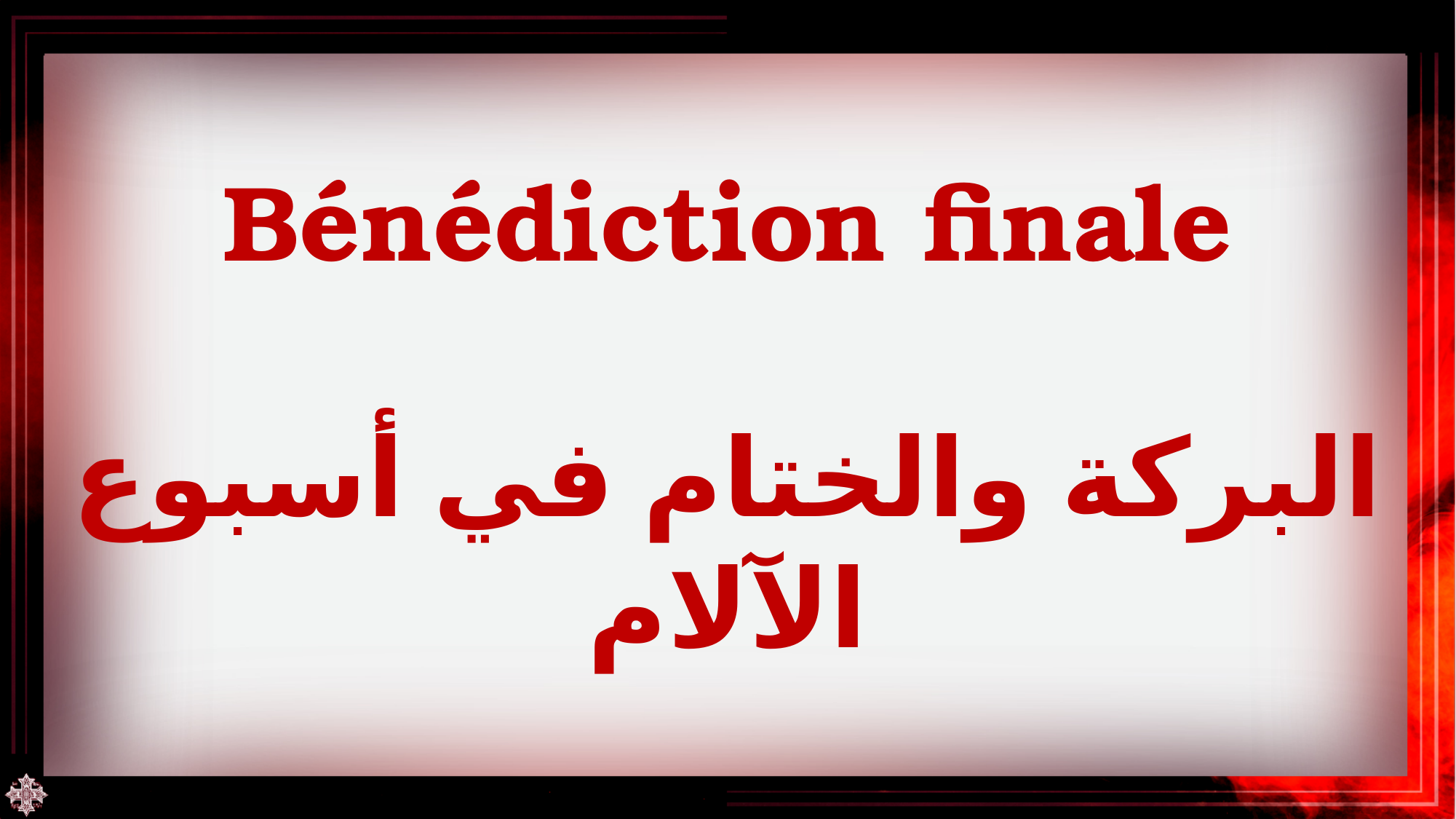

Bénédiction finale
البركة والختام في أسبوع الآلام